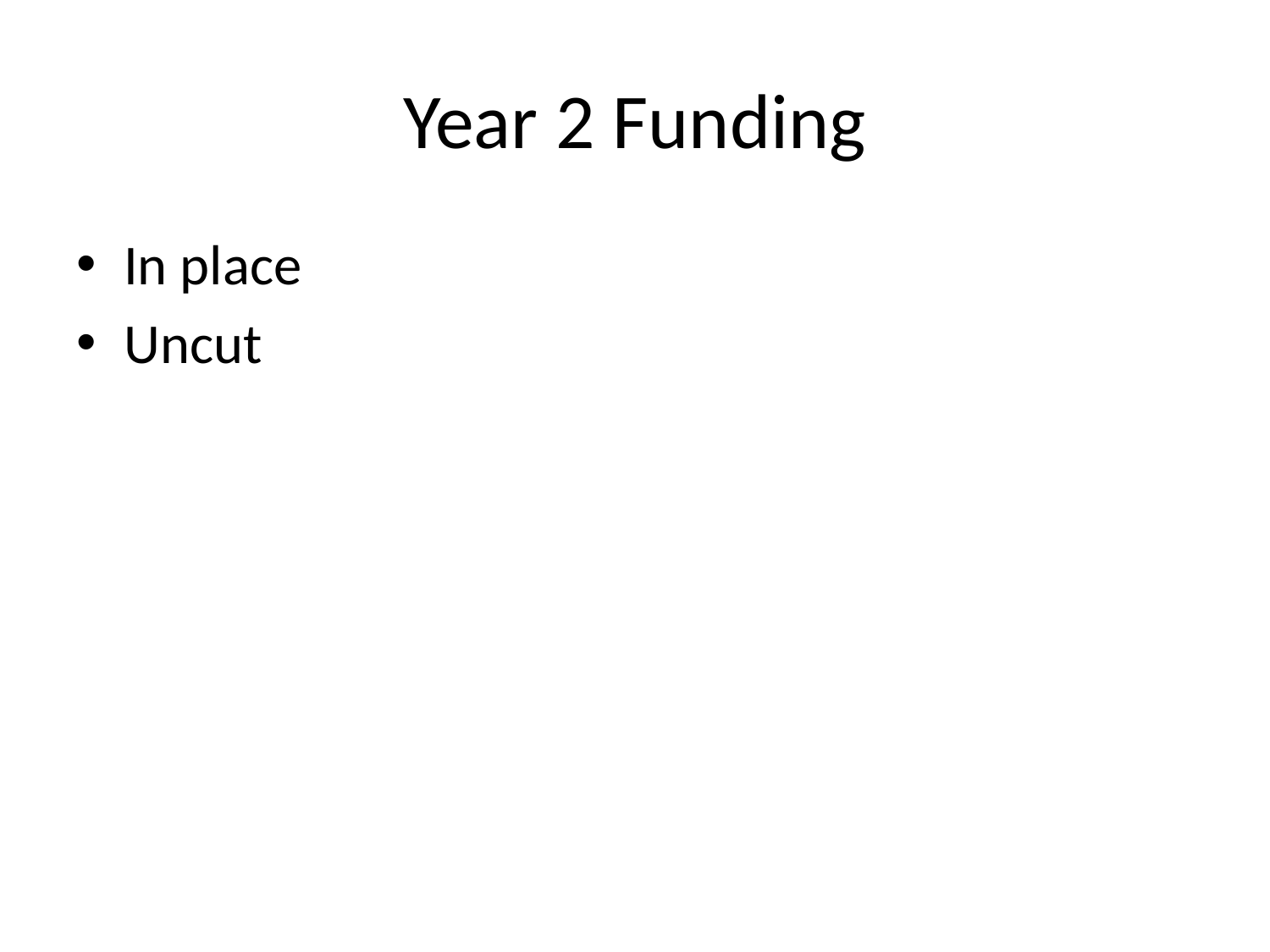

# Year 2 Funding
In place
Uncut